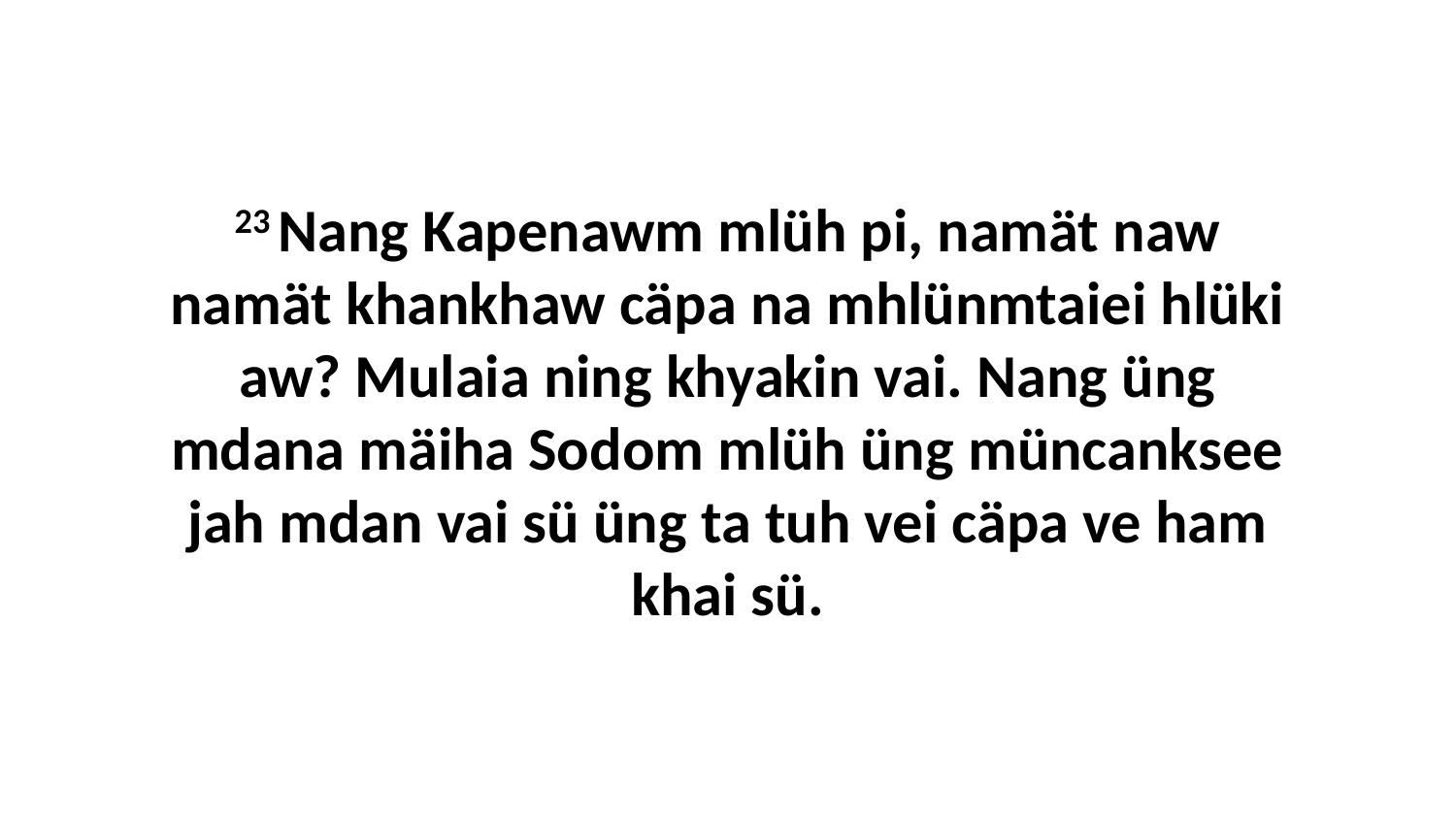

23 Nang Kapenawm mlüh pi, namät naw namät khankhaw cäpa na mhlünmtaiei hlüki aw? Mulaia ning khyakin vai. Nang üng mdana mäiha Sodom mlüh üng müncanksee jah mdan vai sü üng ta tuh vei cäpa ve ham khai sü.